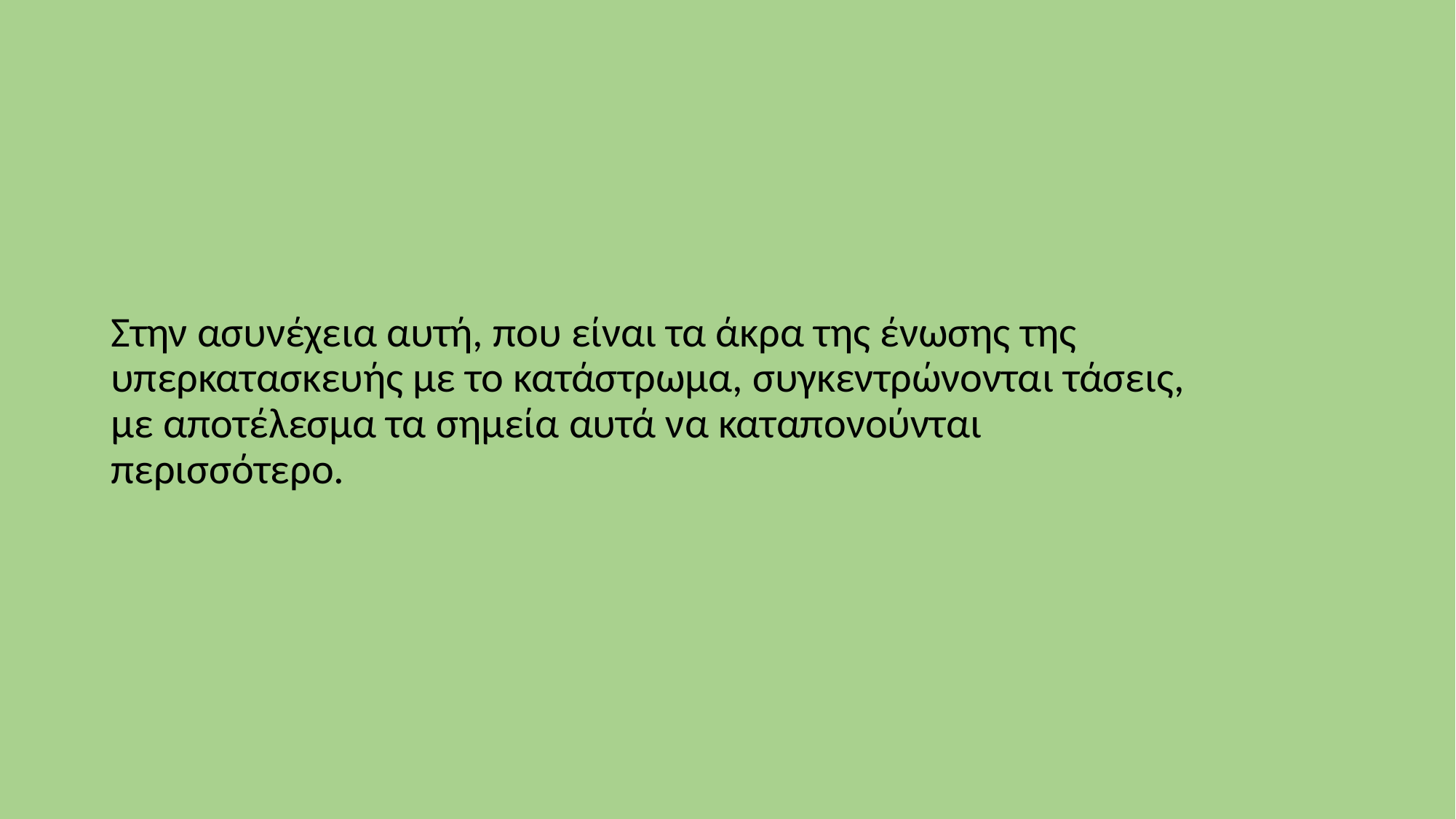

Στην ασυνέχεια αυτή, που είναι τα άκρα της ένωσης της υπερκατασκευής με το κατάστρωμα, συγκεντρώνονται τάσεις, με αποτέλεσμα τα σημεία αυτά να καταπονούνται περισσότερο.